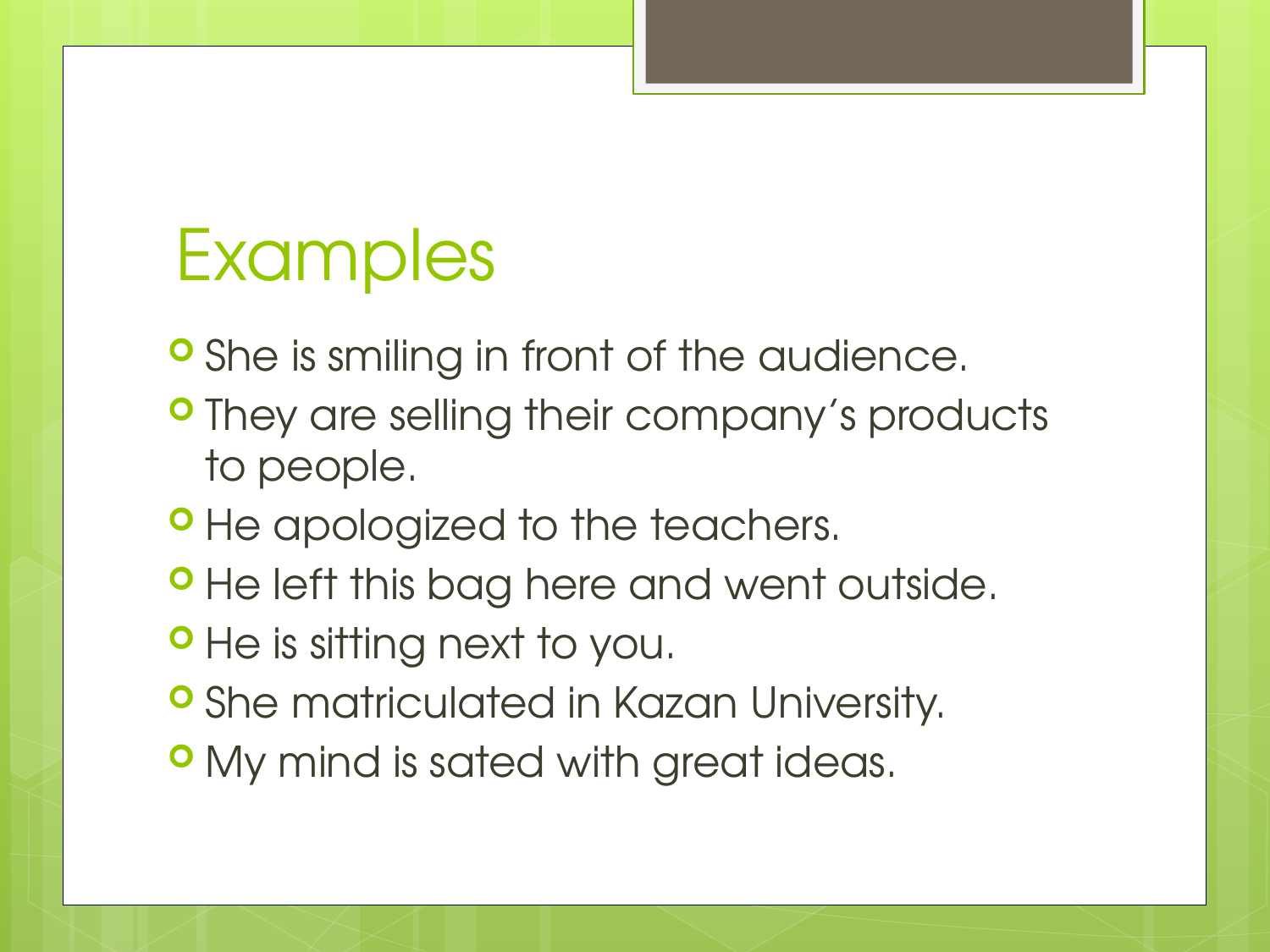

# Examples
She is smiling in front of the audience.
They are selling their company’s products to people.
He apologized to the teachers.
He left this bag here and went outside.
He is sitting next to you.
She matriculated in Kazan University.
My mind is sated with great ideas.